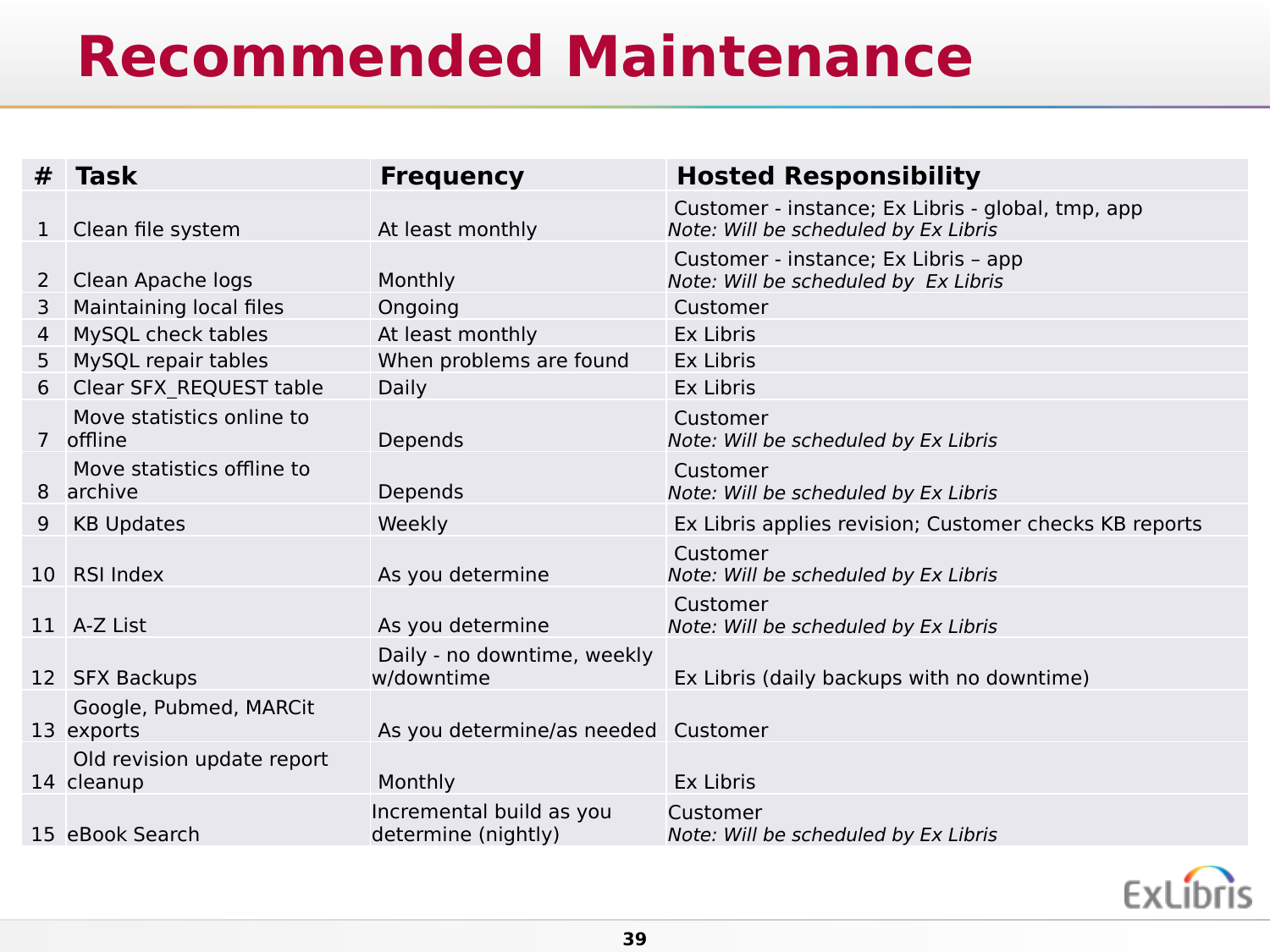

# Recommended Maintenance
| # | Task | Frequency | Hosted Responsibility |
| --- | --- | --- | --- |
| 1 | Clean file system | At least monthly | Customer - instance; Ex Libris - global, tmp, app Note: Will be scheduled by Ex Libris |
| 2 | Clean Apache logs | Monthly | Customer - instance; Ex Libris – app Note: Will be scheduled by Ex Libris |
| 3 | Maintaining local files | Ongoing | Customer |
| 4 | MySQL check tables | At least monthly | Ex Libris |
| 5 | MySQL repair tables | When problems are found | Ex Libris |
| 6 | Clear SFX\_REQUEST table | Daily | Ex Libris |
| 7 | Move statistics online to offline | Depends | Customer Note: Will be scheduled by Ex Libris |
| 8 | Move statistics offline to archive | Depends | Customer Note: Will be scheduled by Ex Libris |
| 9 | KB Updates | Weekly | Ex Libris applies revision; Customer checks KB reports |
| 10 | RSI Index | As you determine | Customer Note: Will be scheduled by Ex Libris |
| 11 | A-Z List | As you determine | Customer Note: Will be scheduled by Ex Libris |
| 12 | SFX Backups | Daily - no downtime, weekly w/downtime | Ex Libris (daily backups with no downtime) |
| 13 | Google, Pubmed, MARCit exports | As you determine/as needed | Customer |
| 14 | Old revision update report cleanup | Monthly | Ex Libris |
| 15 | eBook Search | Incremental build as you determine (nightly) | Customer Note: Will be scheduled by Ex Libris |